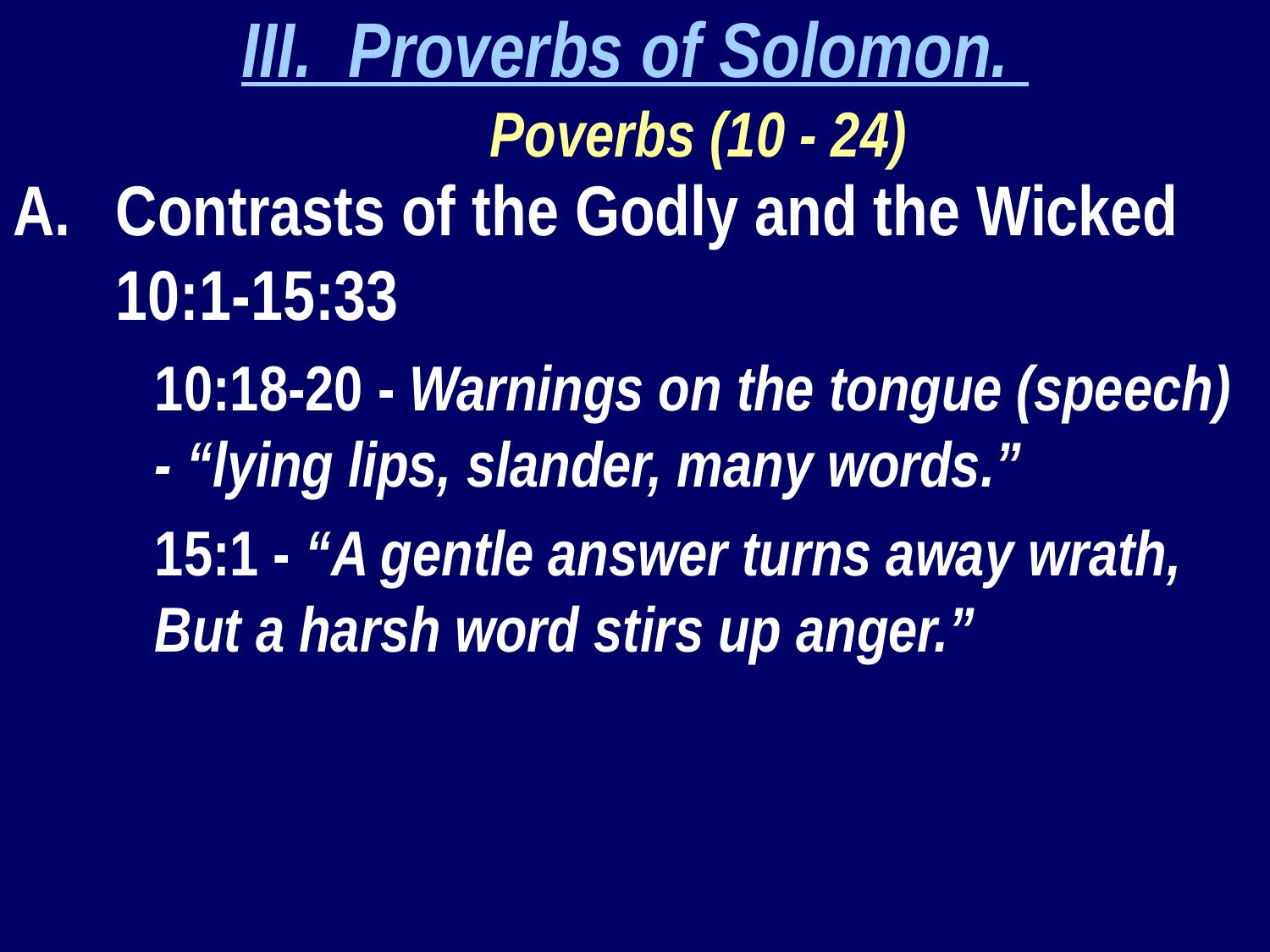

III.  Proverbs of Solomon.
	Poverbs (10 - 24)
Contrasts of the Godly and the Wicked 10:1-15:33
	10:18-20 - Warnings on the tongue (speech) - “lying lips, slander, many words.”
	15:1 - “A gentle answer turns away wrath, But a harsh word stirs up anger.”